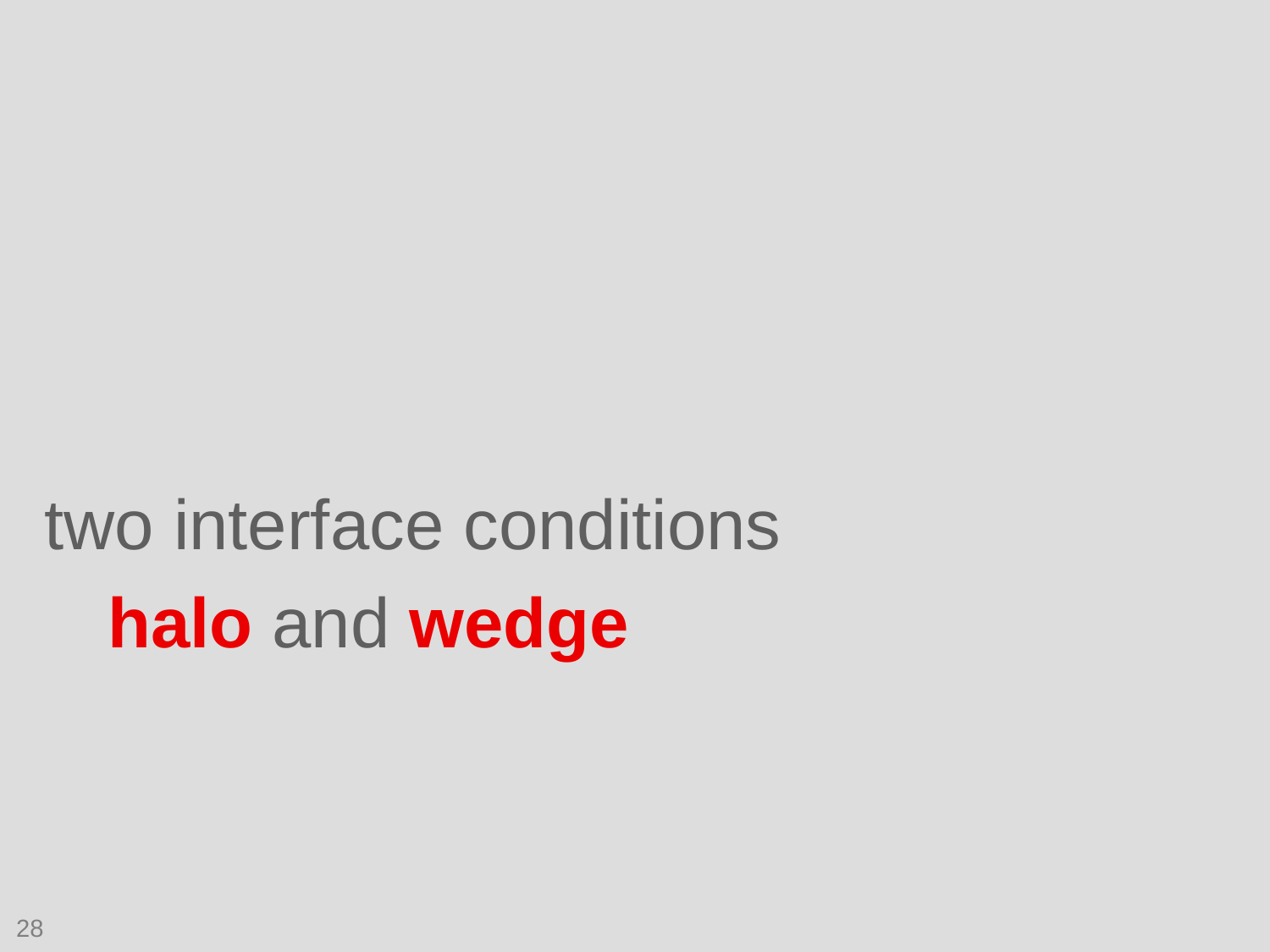

two interface conditions
halo and wedge
28